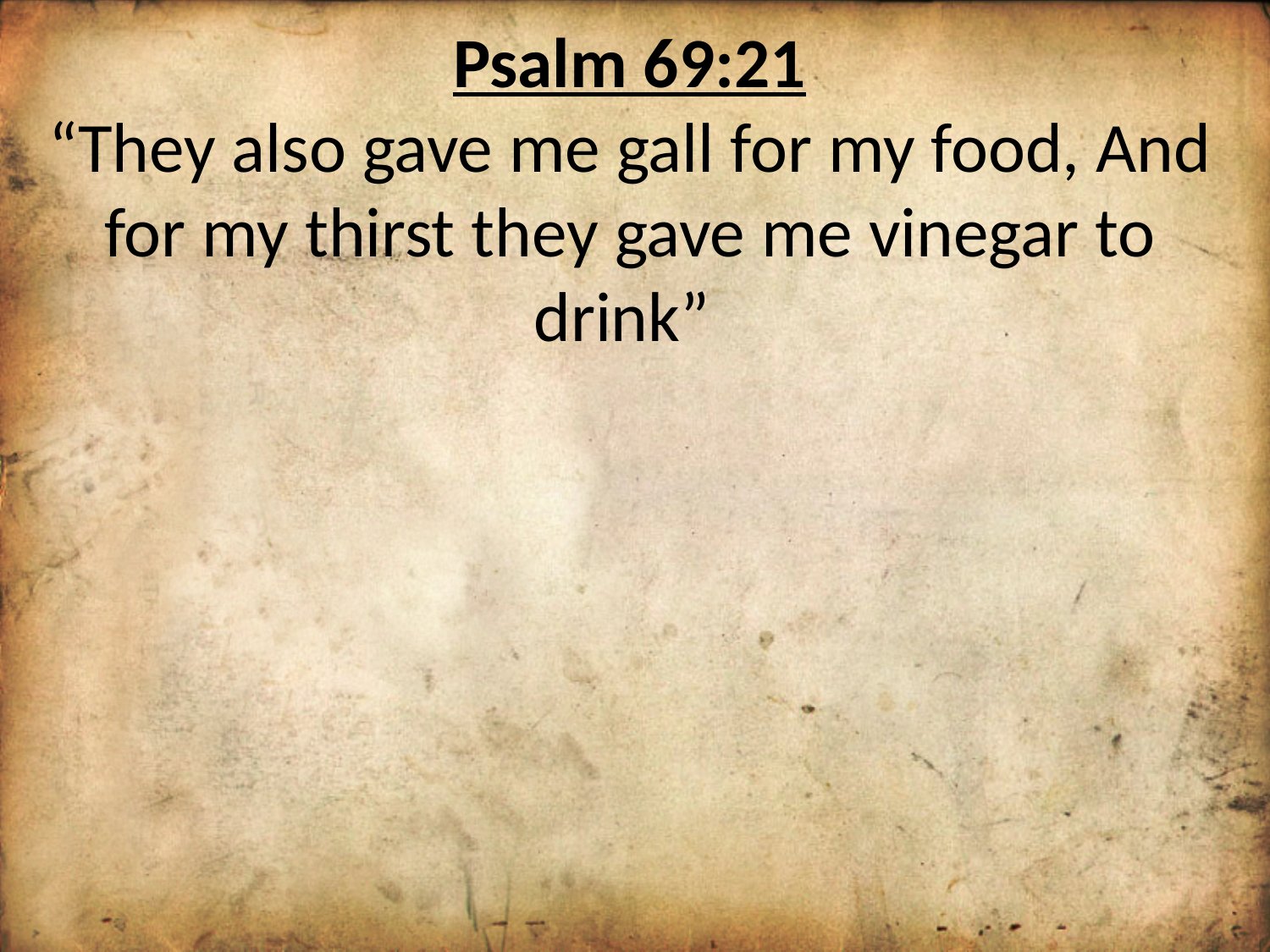

Psalm 69:21
“They also gave me gall for my food, And for my thirst they gave me vinegar to drink”